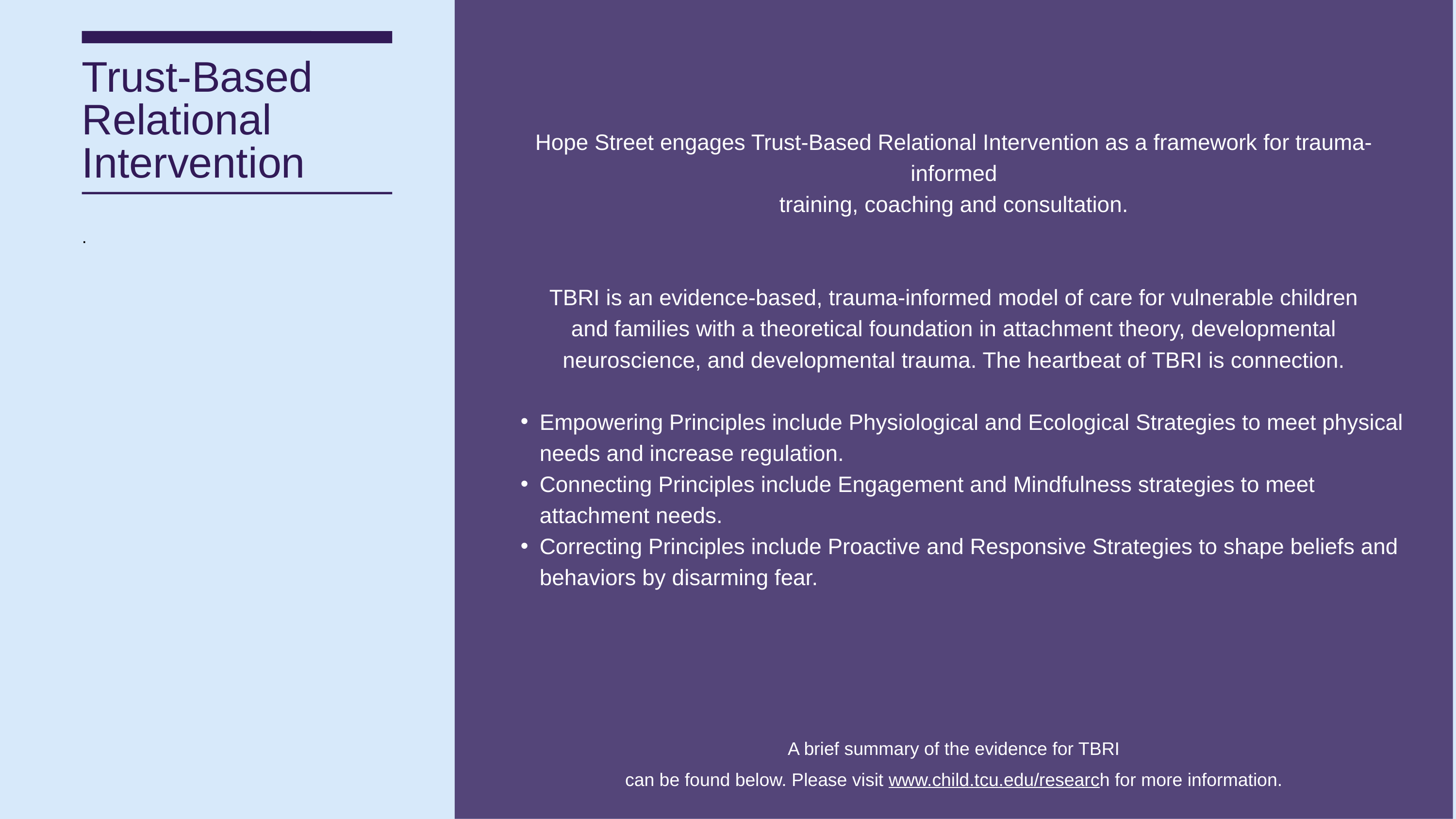

Trust-Based Relational Intervention

.

Hope Street engages Trust-Based Relational Intervention as a framework for trauma-informed
training, coaching and consultation.

TBRI is an evidence-based, trauma-informed model of care for vulnerable children
and families with a theoretical foundation in attachment theory, developmental
neuroscience, and developmental trauma. The heartbeat of TBRI is connection.

Empowering Principles include Physiological and Ecological Strategies to meet physical
needs and increase regulation.
Connecting Principles include Engagement and Mindfulness strategies to meet
attachment needs.
Correcting Principles include Proactive and Responsive Strategies to shape beliefs and
behaviors by disarming fear.
A brief summary of the evidence for TBRI
can be found below. Please visit www.child.tcu.edu/research for more information.